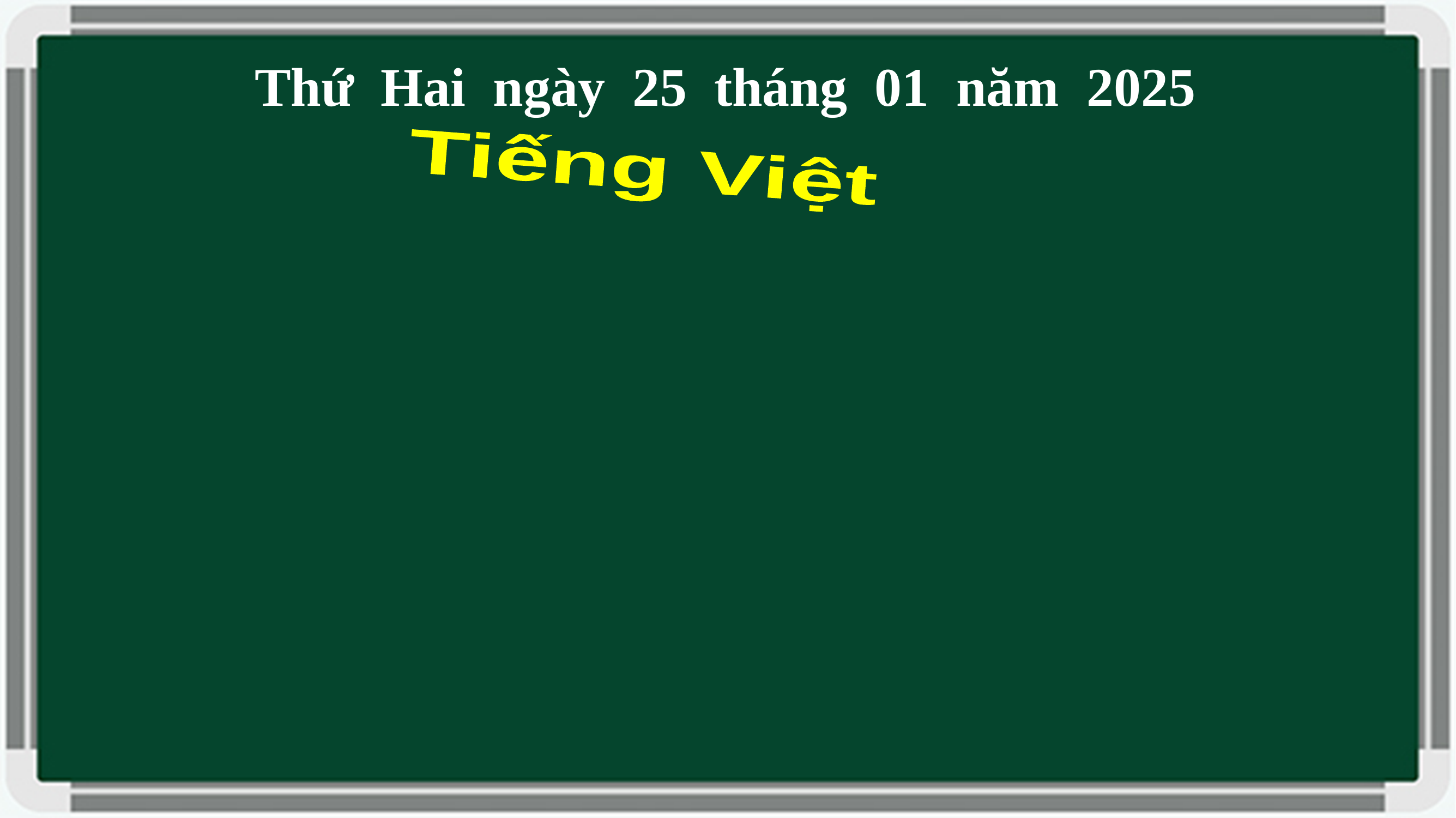

Thứ  Hai  ngày  25  tháng  01  năm  2025
Tiếng Việt